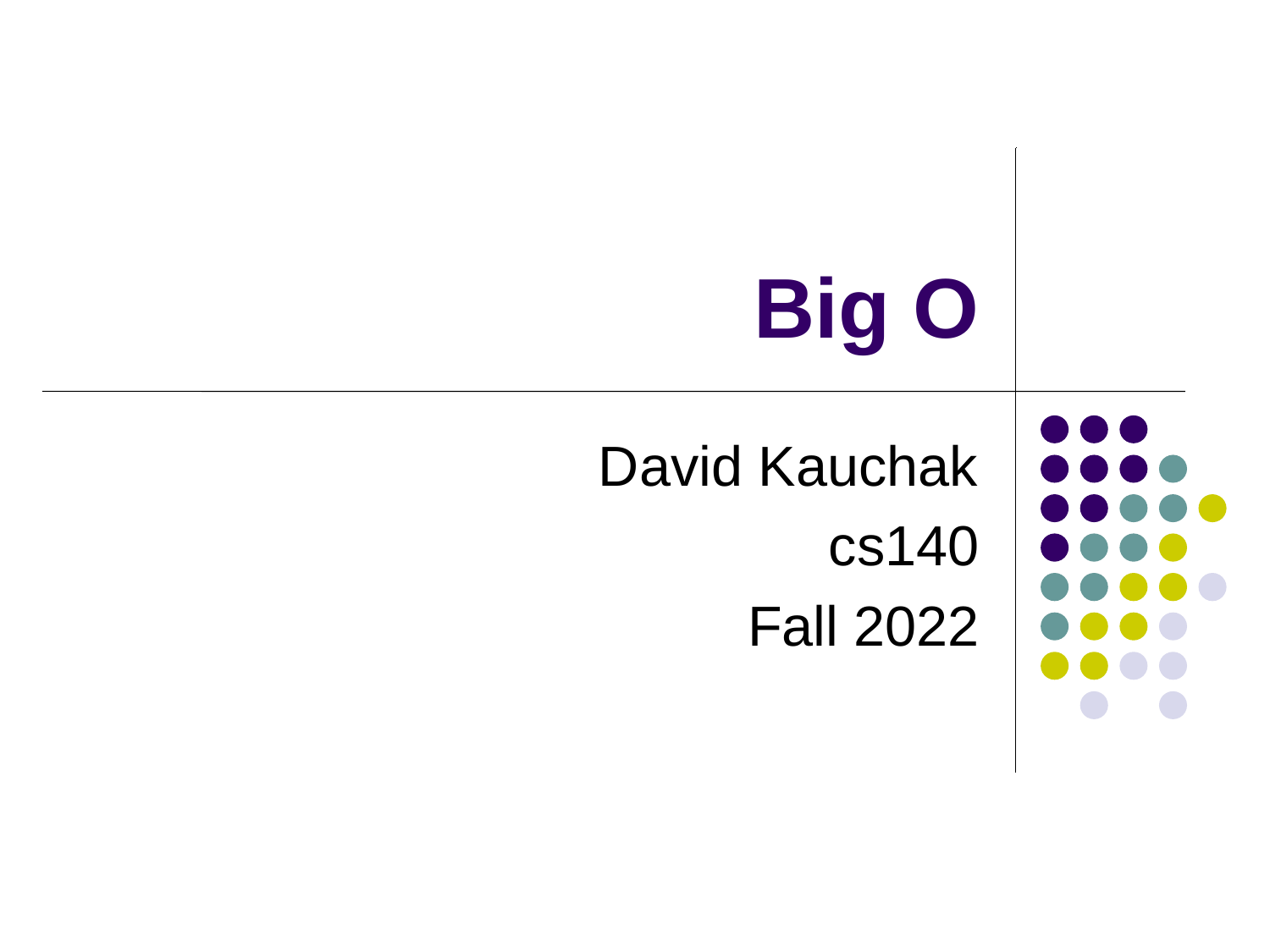

Big O
David Kauchak
cs140
Fall 2022